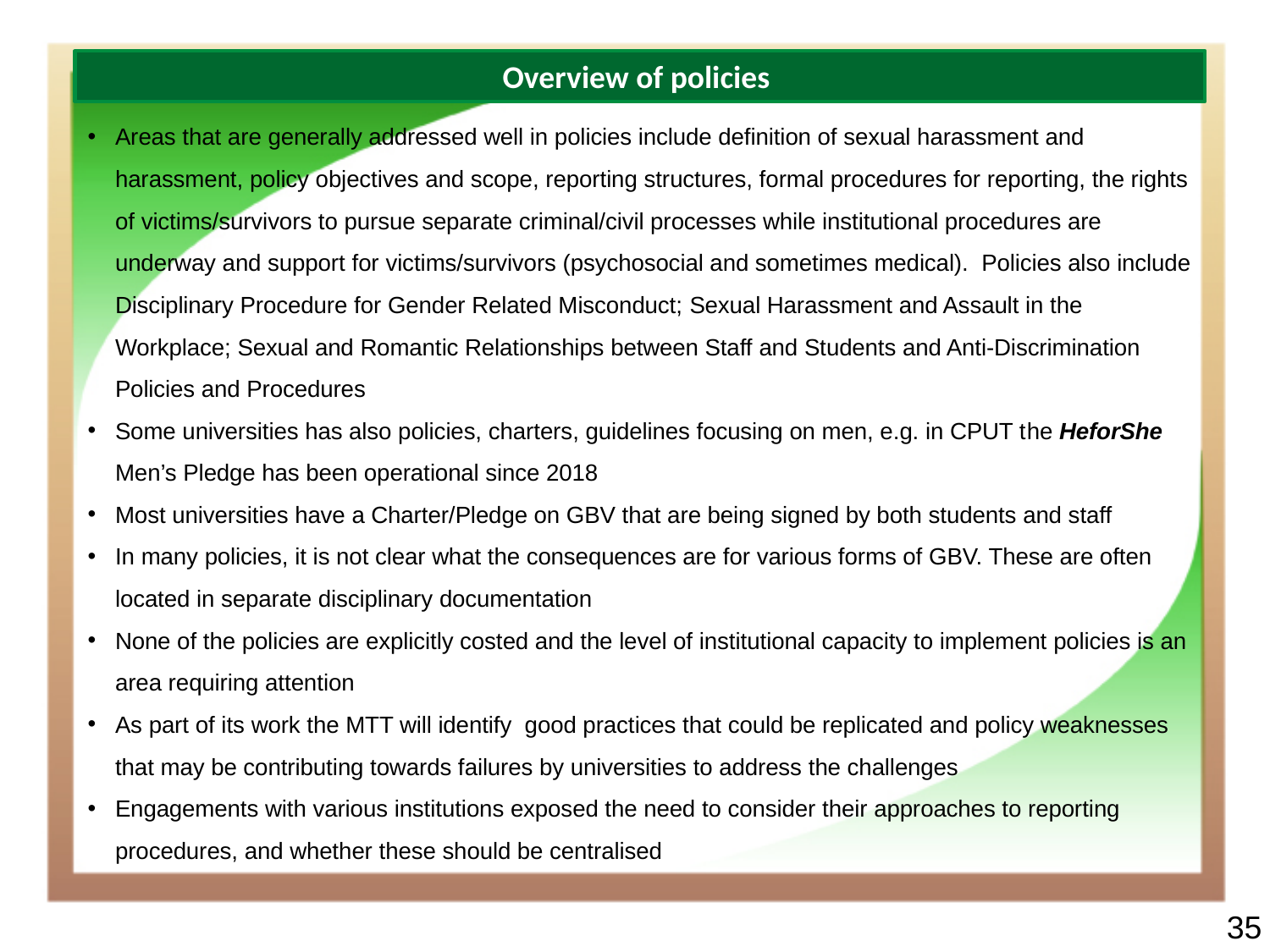

Overview of policies
Areas that are generally addressed well in policies include definition of sexual harassment and harassment, policy objectives and scope, reporting structures, formal procedures for reporting, the rights of victims/survivors to pursue separate criminal/civil processes while institutional procedures are underway and support for victims/survivors (psychosocial and sometimes medical).  Policies also include Disciplinary Procedure for Gender Related Misconduct; Sexual Harassment and Assault in the Workplace; Sexual and Romantic Relationships between Staff and Students and Anti-Discrimination Policies and Procedures
Some universities has also policies, charters, guidelines focusing on men, e.g. in CPUT the HeforShe Men’s Pledge has been operational since 2018
Most universities have a Charter/Pledge on GBV that are being signed by both students and staff
In many policies, it is not clear what the consequences are for various forms of GBV. These are often located in separate disciplinary documentation
None of the policies are explicitly costed and the level of institutional capacity to implement policies is an area requiring attention
As part of its work the MTT will identify  good practices that could be replicated and policy weaknesses that may be contributing towards failures by universities to address the challenges
Engagements with various institutions exposed the need to consider their approaches to reporting procedures, and whether these should be centralised

35